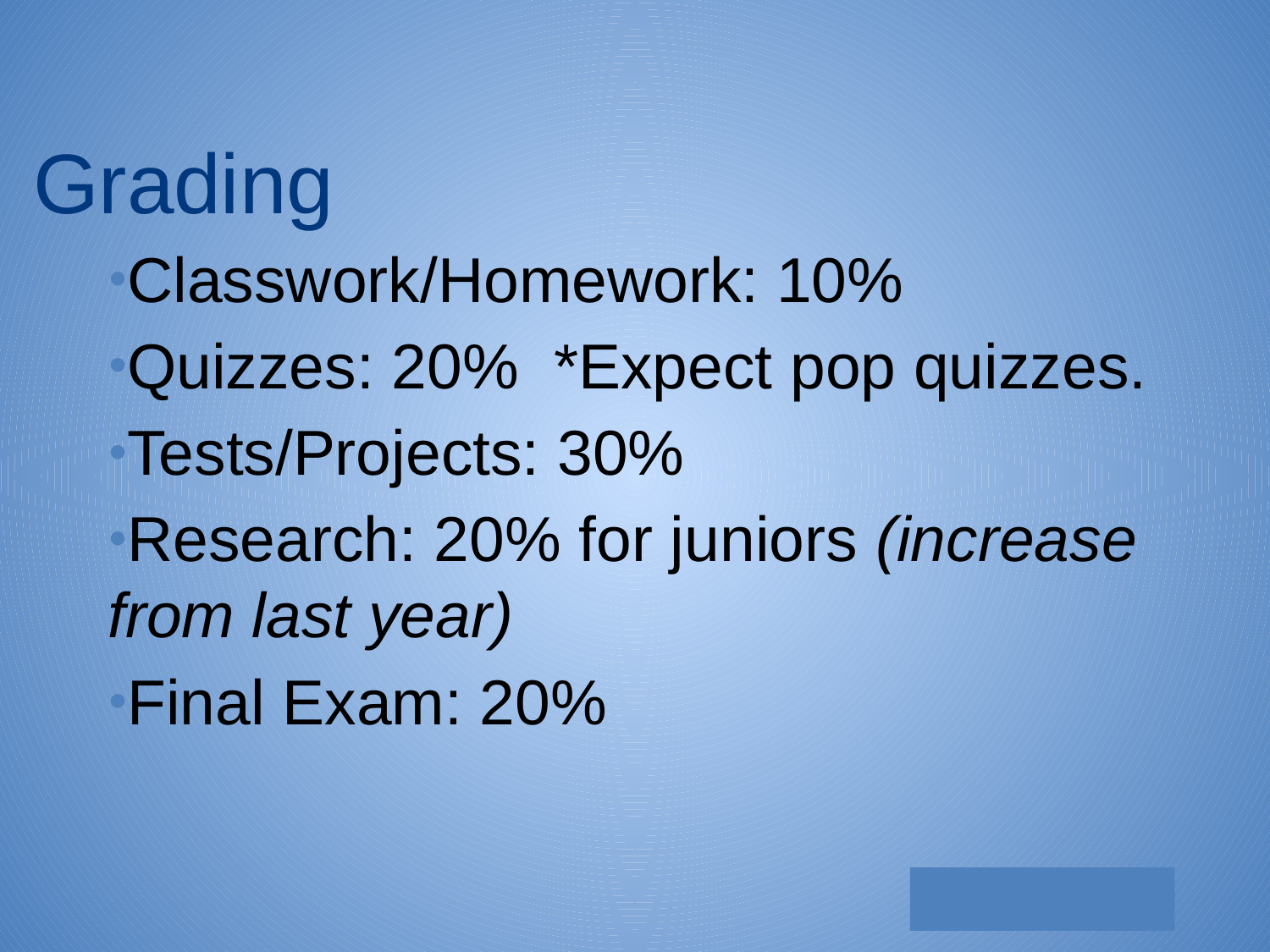

# Grading
Classwork/Homework: 10%
Quizzes: 20%  *Expect pop quizzes.
Tests/Projects: 30%
Research: 20% for juniors (increase from last year)
Final Exam: 20%